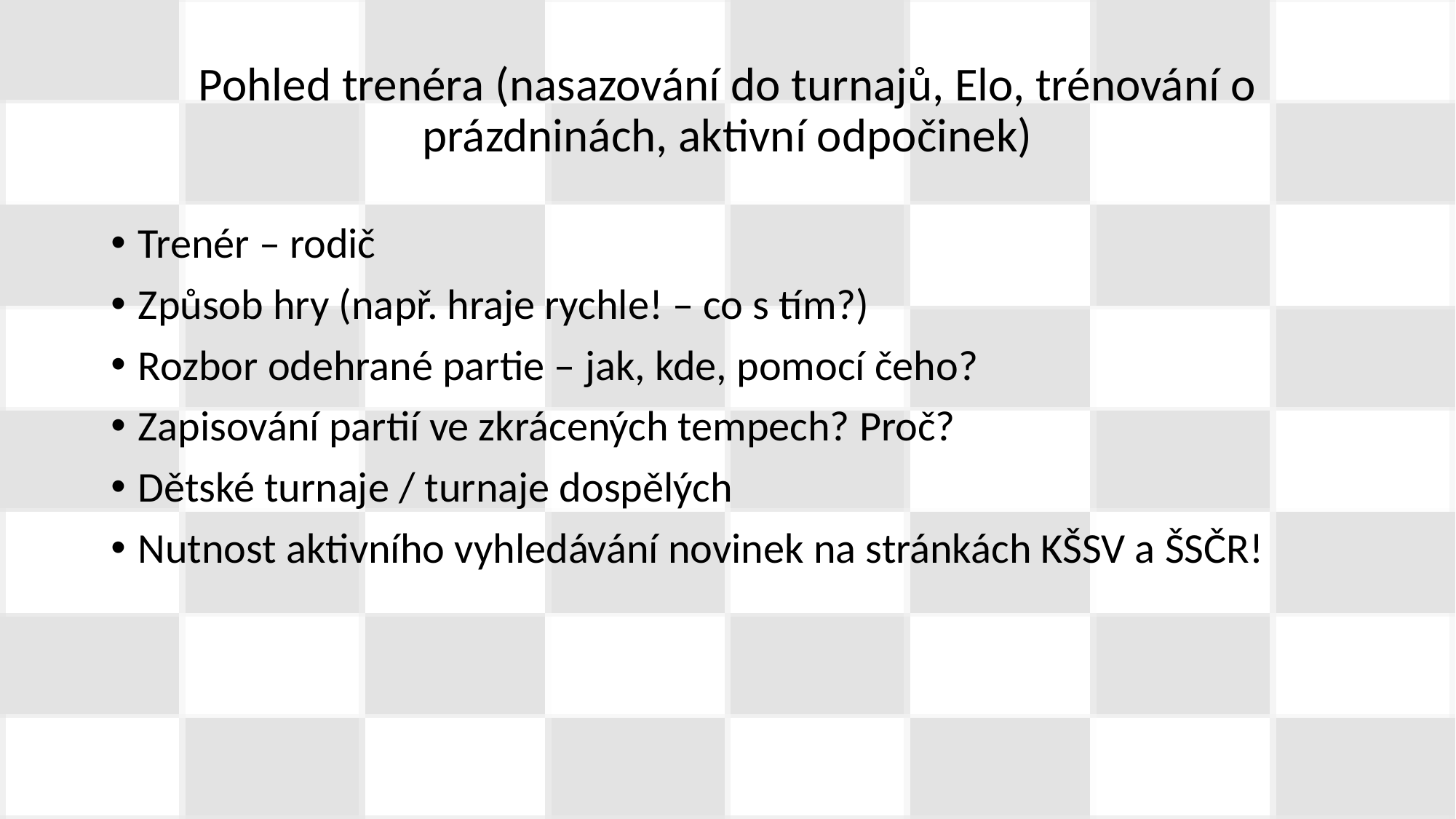

# Pohled trenéra (nasazování do turnajů, Elo, trénování o prázdninách, aktivní odpočinek)
Trenér – rodič
Způsob hry (např. hraje rychle! – co s tím?)
Rozbor odehrané partie – jak, kde, pomocí čeho?
Zapisování partií ve zkrácených tempech? Proč?
Dětské turnaje / turnaje dospělých
Nutnost aktivního vyhledávání novinek na stránkách KŠSV a ŠSČR!